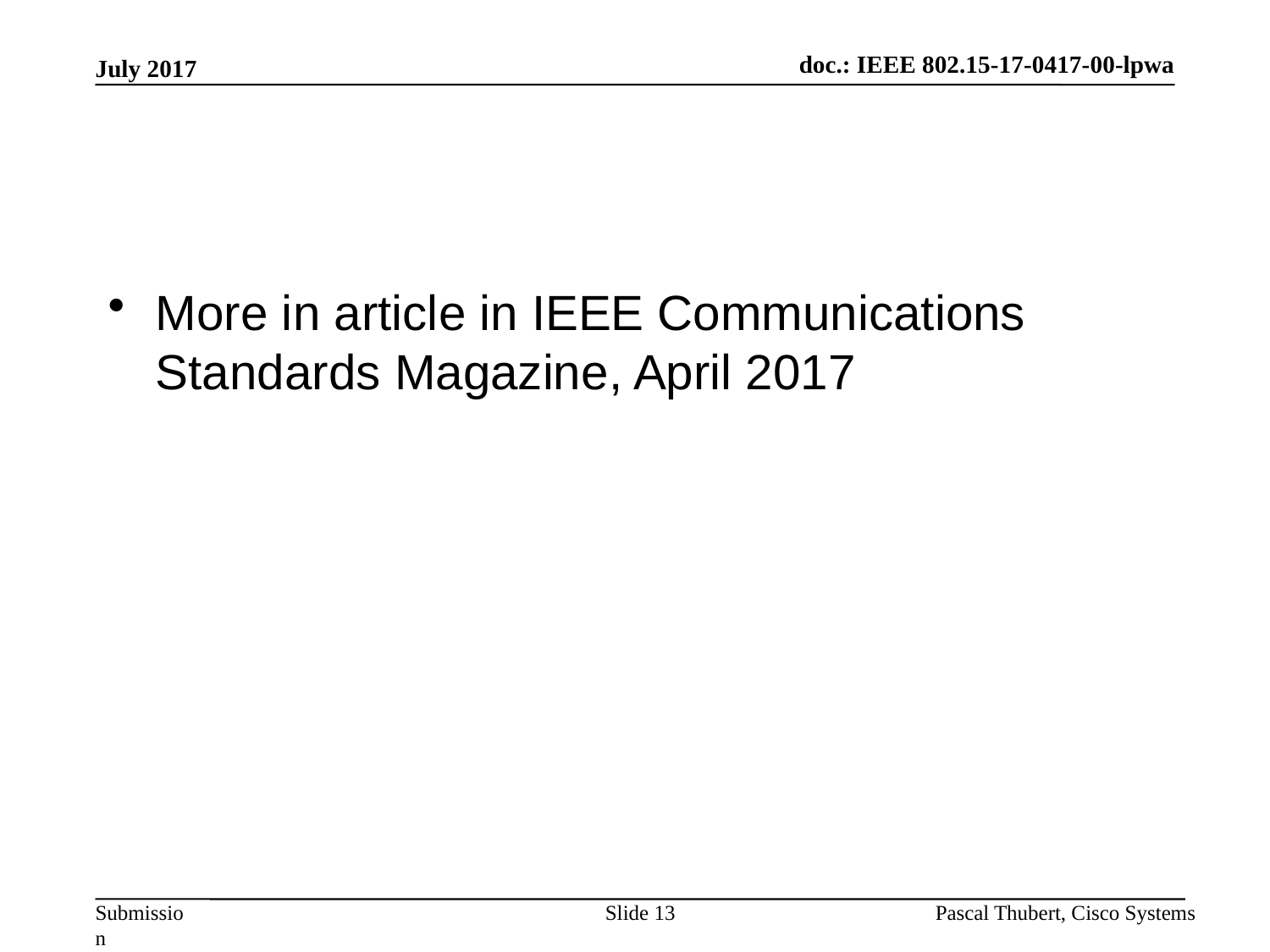

July 2017
#
More in article in IEEE Communications Standards Magazine, April 2017
Slide 13
Pascal Thubert, Cisco Systems